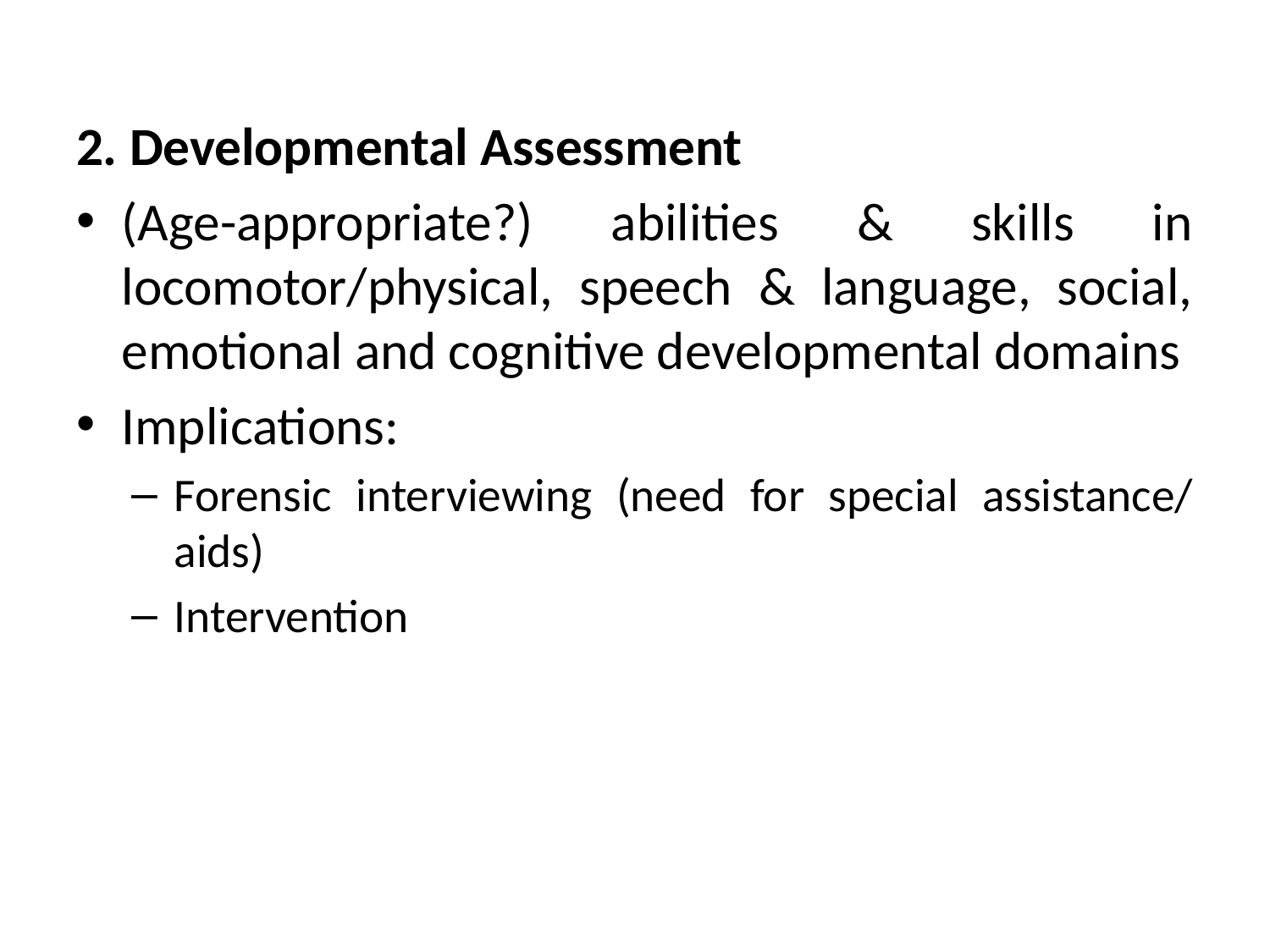

2. Developmental Assessment
(Age-appropriate?) abilities & skills in locomotor/physical, speech & language, social, emotional and cognitive developmental domains
Implications:
Forensic interviewing (need for special assistance/ aids)
Intervention